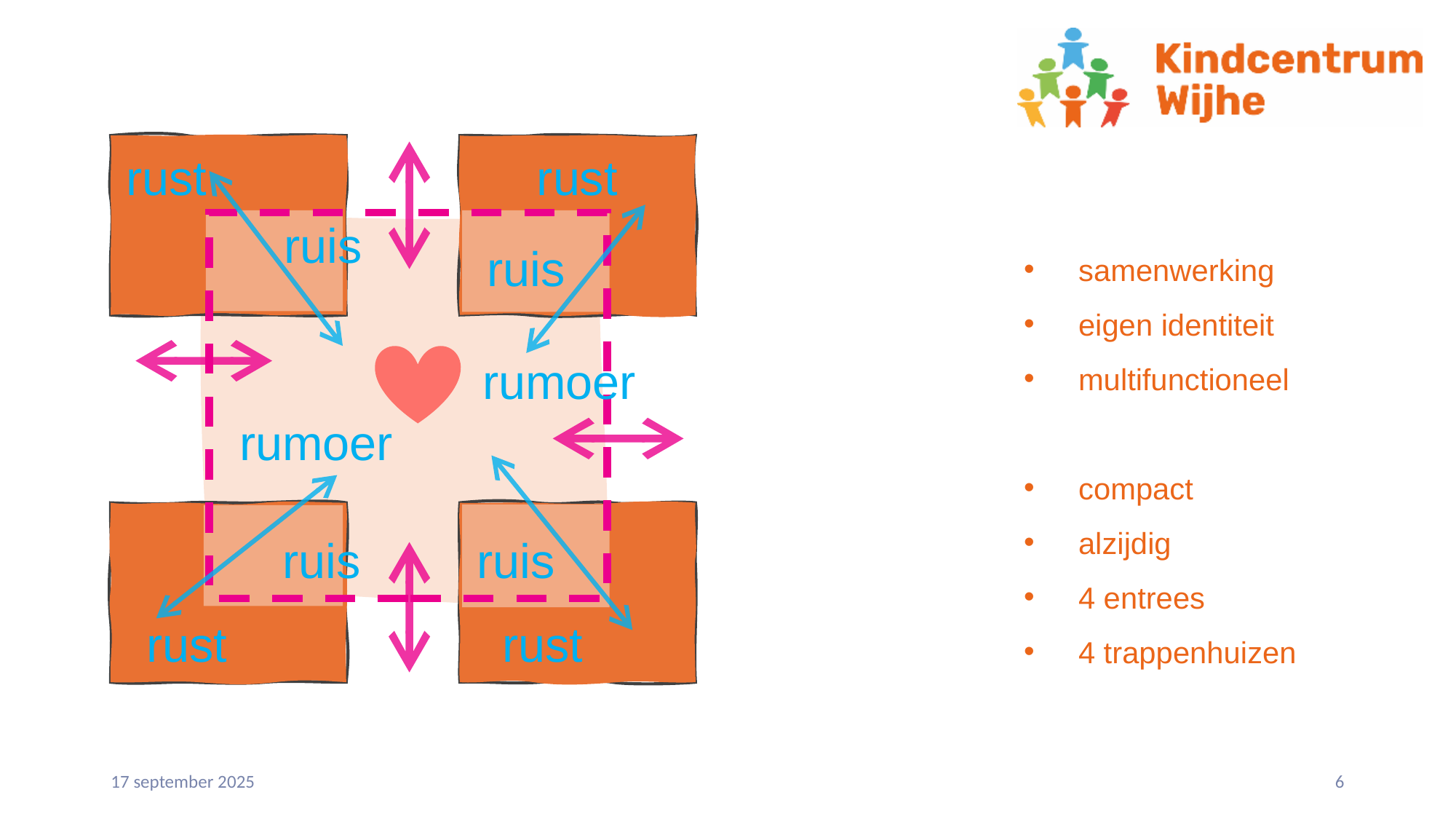

rust
rust

ruis

samenwerking
eigen identiteit
multifunctioneel

compact
alzijdig
4 entrees
4 trappenhuizen
ruis

rumoer
rumoer

ruis
ruis
rust
rust
17 september 2025
6